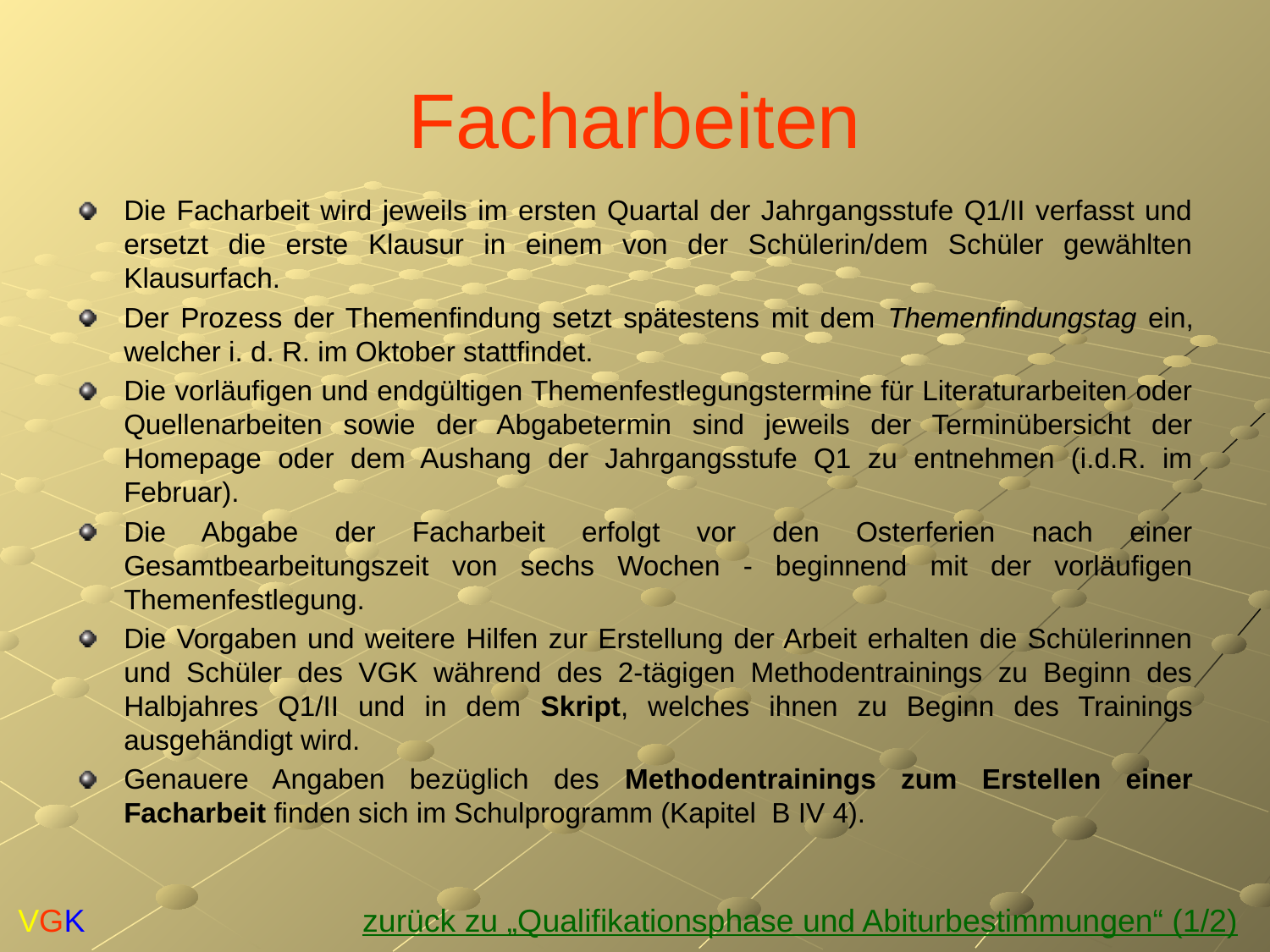

# Facharbeiten
Die Facharbeit wird jeweils im ersten Quartal der Jahrgangsstufe Q1/II verfasst und ersetzt die erste Klausur in einem von der Schülerin/dem Schüler gewählten Klausurfach.
Der Prozess der Themenfindung setzt spätestens mit dem Themenfindungstag ein, welcher i. d. R. im Oktober stattfindet.
Die vorläufigen und endgültigen Themenfestlegungstermine für Literaturarbeiten oder Quellenarbeiten sowie der Abgabetermin sind jeweils der Terminübersicht der Homepage oder dem Aushang der Jahrgangsstufe Q1 zu entnehmen (i.d.R. im Februar).
Die Abgabe der Facharbeit erfolgt vor den Osterferien nach einer Gesamtbearbeitungszeit von sechs Wochen - beginnend mit der vorläufigen Themenfestlegung.
Die Vorgaben und weitere Hilfen zur Erstellung der Arbeit erhalten die Schülerinnen und Schüler des VGK während des 2-tägigen Methodentrainings zu Beginn des Halbjahres Q1/II und in dem Skript, welches ihnen zu Beginn des Trainings ausgehändigt wird.
Genauere Angaben bezüglich des Methodentrainings zum Erstellen einer Facharbeit finden sich im Schulprogramm (Kapitel  B IV 4).
VGK
zurück zu „Qualifikationsphase und Abiturbestimmungen“ (1/2)